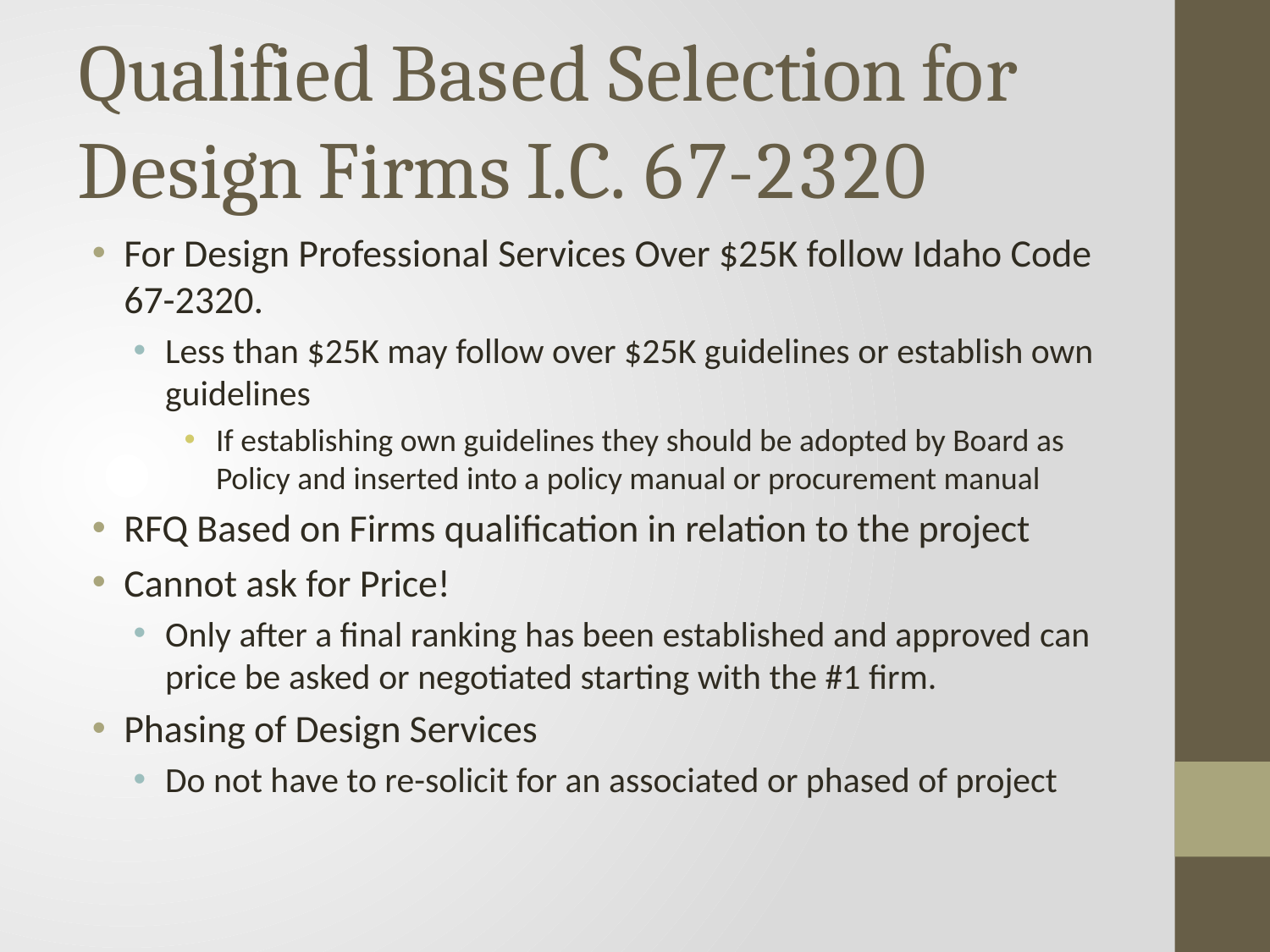

# Qualified Based Selection for Design Firms I.C. 67-2320
For Design Professional Services Over $25K follow Idaho Code 67-2320.
Less than $25K may follow over $25K guidelines or establish own guidelines
If establishing own guidelines they should be adopted by Board as Policy and inserted into a policy manual or procurement manual
RFQ Based on Firms qualification in relation to the project
Cannot ask for Price!
Only after a final ranking has been established and approved can price be asked or negotiated starting with the #1 firm.
Phasing of Design Services
Do not have to re-solicit for an associated or phased of project